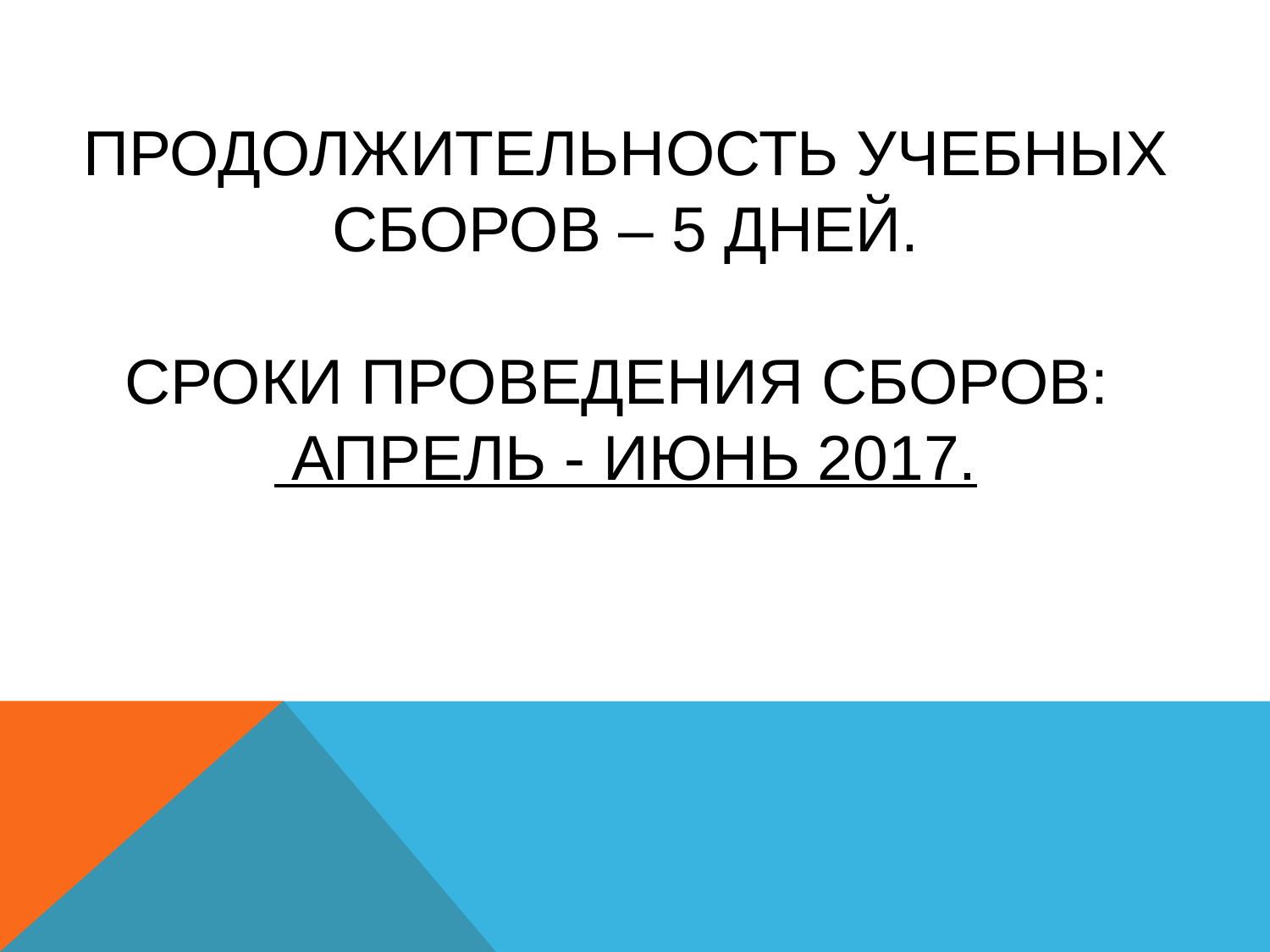

# Продолжительность учебных сборов – 5 дней. Сроки проведения сборов: апрель - июнь 2017.